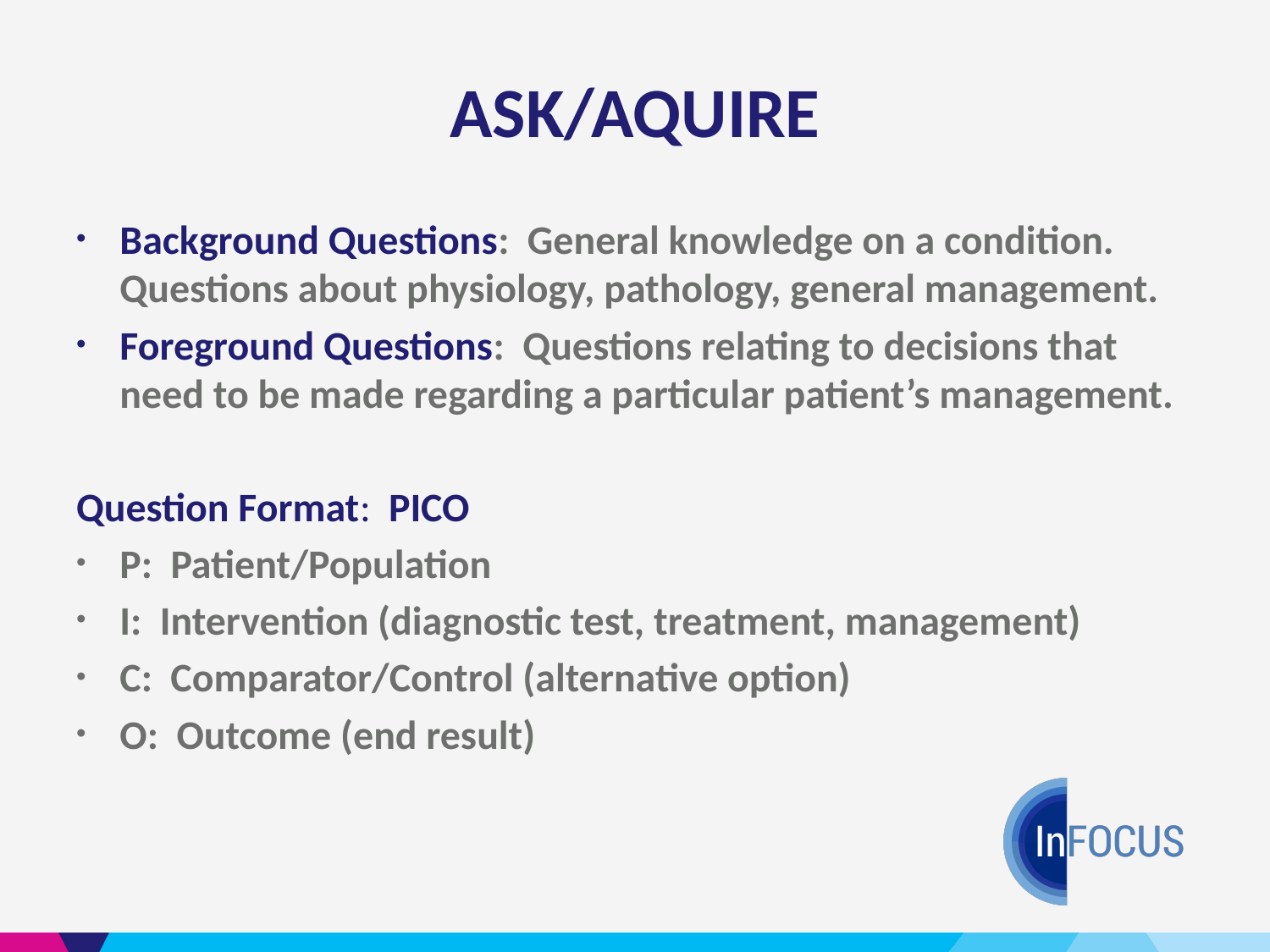

# ASK/AQUIRE
Background Questions:  General knowledge on a condition.  Questions about physiology, pathology, general management.
Foreground Questions:  Questions relating to decisions that need to be made regarding a particular patient’s management.

Question Format:  PICO
P:  Patient/Population
I:  Intervention (diagnostic test, treatment, management)
C:  Comparator/Control (alternative option)
O:  Outcome (end result)